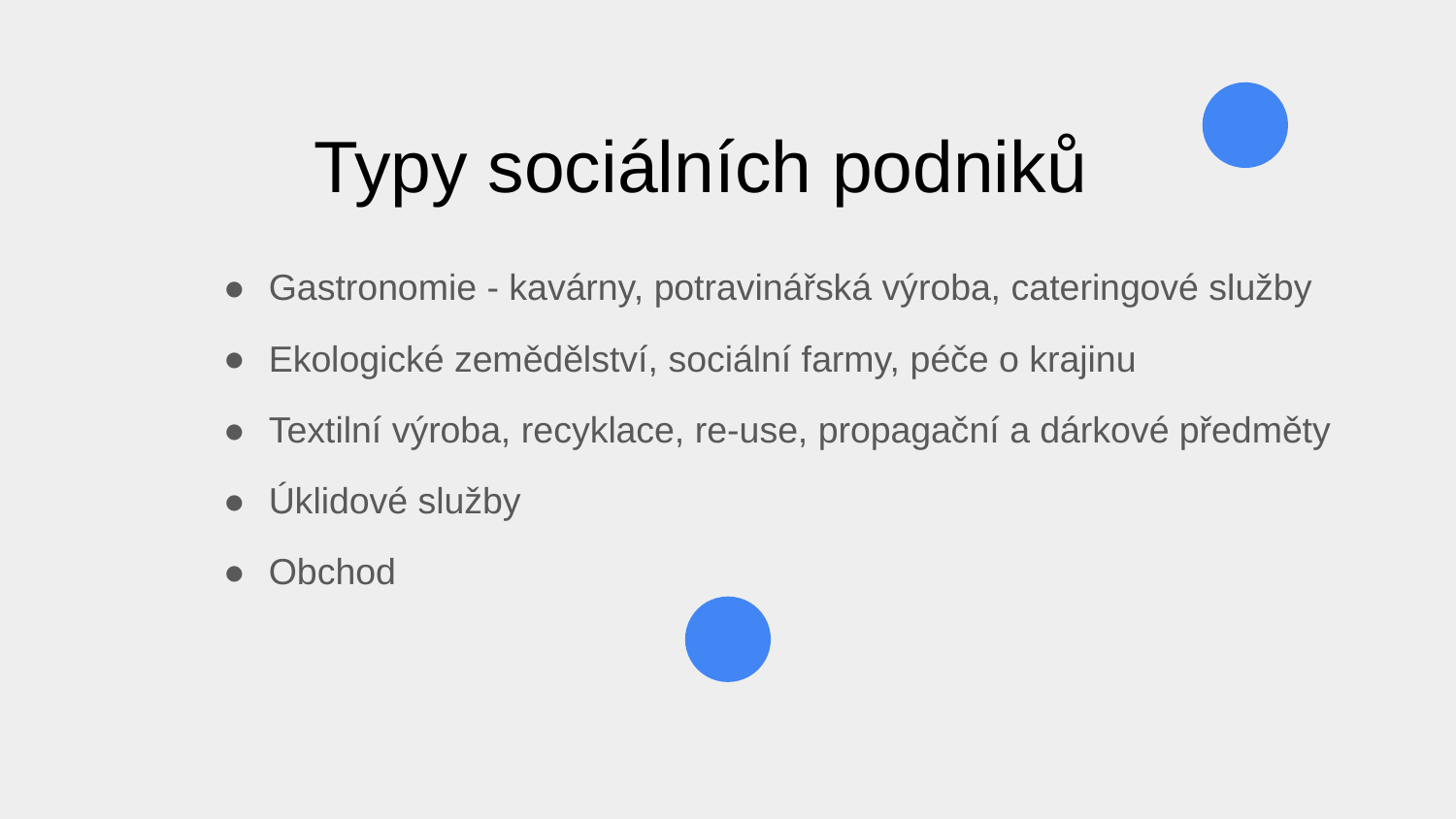

# Typy sociálních podniků

Gastronomie - kavárny, potravinářská výroba, cateringové služby
Ekologické zemědělství, sociální farmy, péče o krajinu
Textilní výroba, recyklace, re-use, propagační a dárkové předměty
Úklidové služby
Obchod